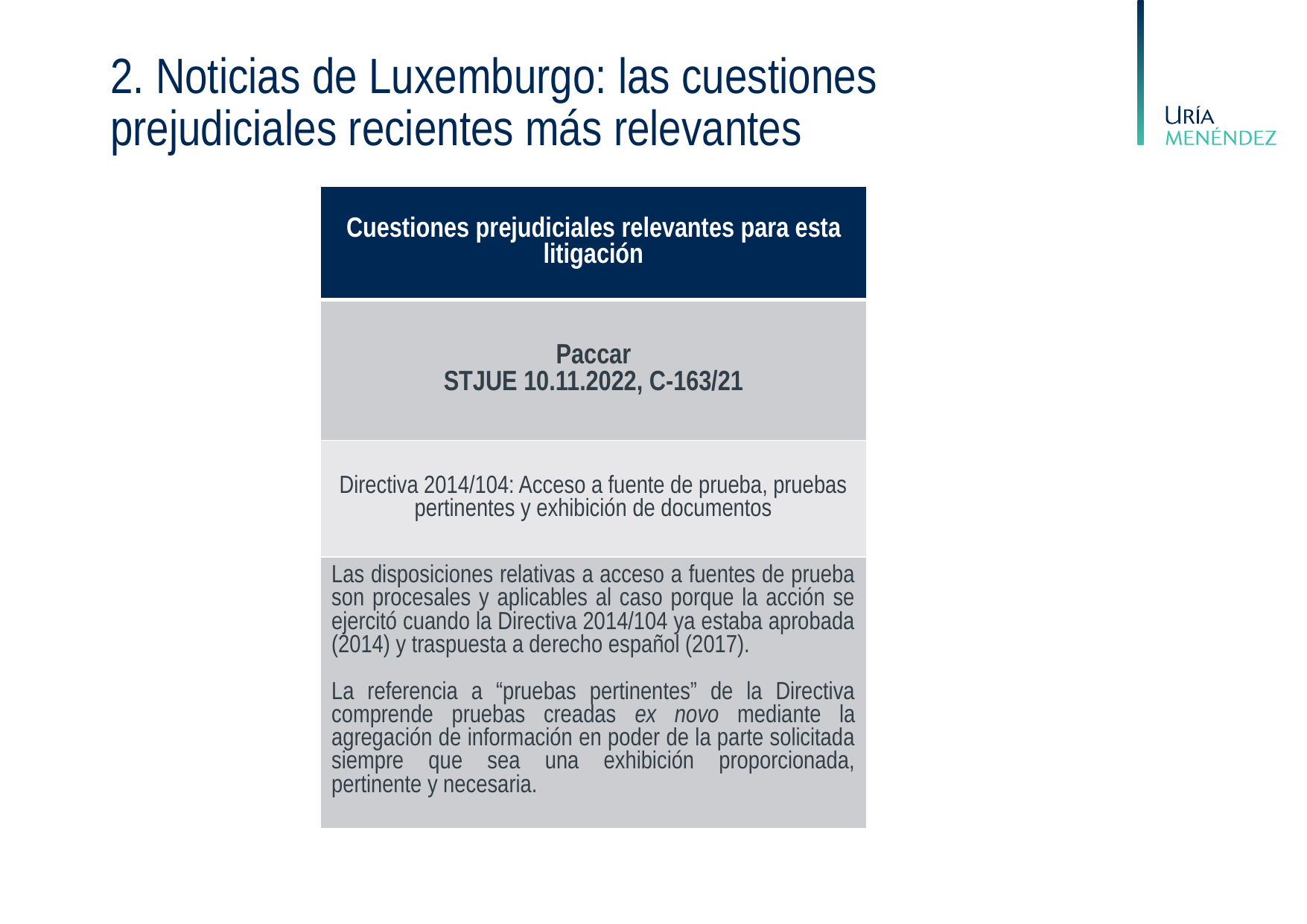

# 2. Noticias de Luxemburgo: las cuestiones prejudiciales recientes más relevantes
| Cuestiones prejudiciales relevantes para esta litigación |
| --- |
| Paccar STJUE 10.11.2022, C-163/21 |
| Directiva 2014/104: Acceso a fuente de prueba, pruebas pertinentes y exhibición de documentos |
| Las disposiciones relativas a acceso a fuentes de prueba son procesales y aplicables al caso porque la acción se ejercitó cuando la Directiva 2014/104 ya estaba aprobada (2014) y traspuesta a derecho español (2017). La referencia a “pruebas pertinentes” de la Directiva comprende pruebas creadas ex novo mediante la agregación de información en poder de la parte solicitada siempre que sea una exhibición proporcionada, pertinente y necesaria. |